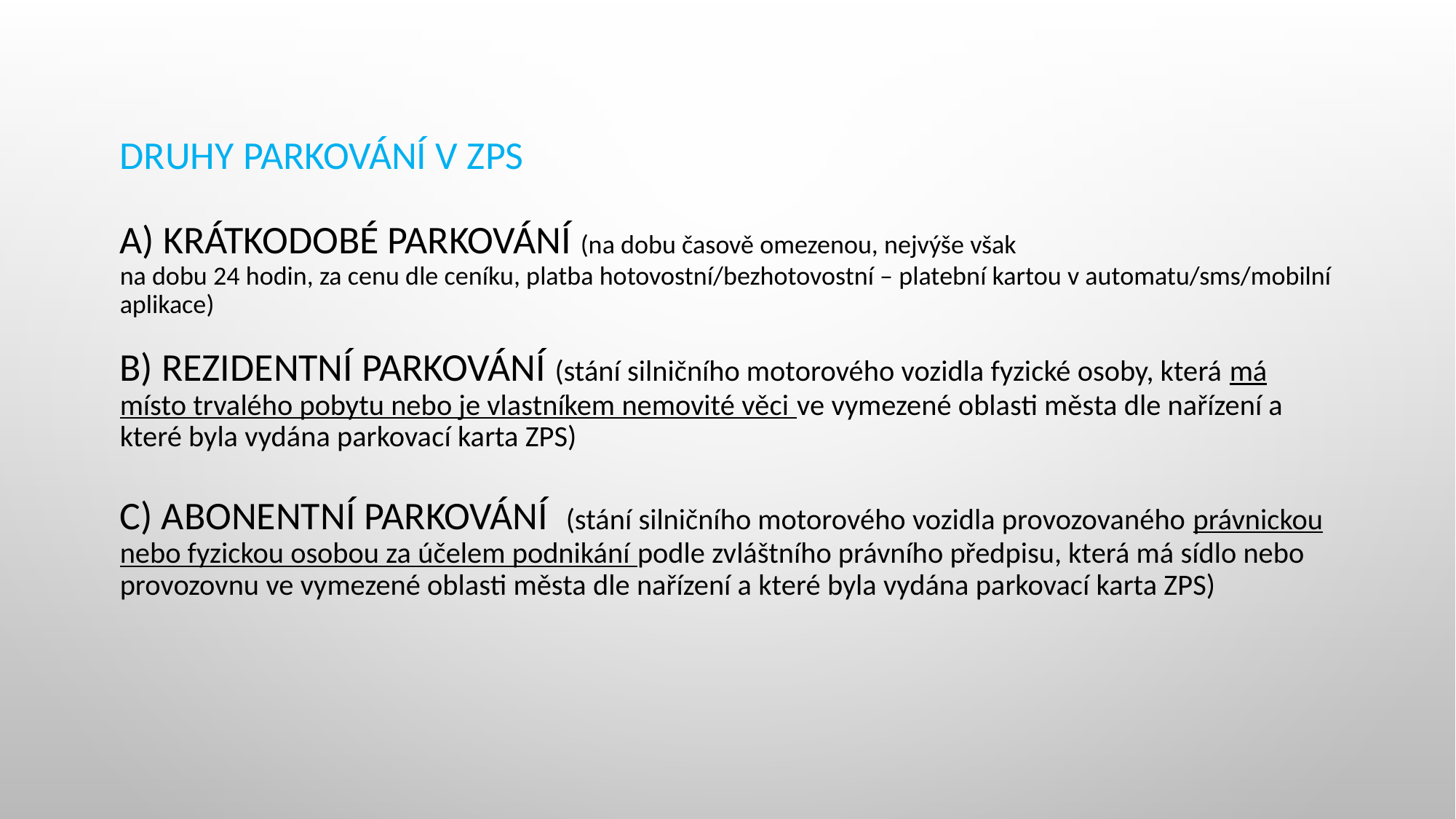

# Druhy parkování v ZPS a) Krátkodobé parkování (na dobu časově omezenou, nejvýše však na dobu 24 hodin, za cenu dle ceníku, platba hotovostní/bezhotovostní – platební kartou v automatu/sms/mobilní aplikace) b) Rezidentní parkování (stání silničního motorového vozidla fyzické osoby, která má místo trvalého pobytu nebo je vlastníkem nemovité věci ve vymezené oblasti města dle nařízení a které byla vydána parkovací karta ZPS) c) Abonentní parkování  (stání silničního motorového vozidla provozovaného právnickou nebo fyzickou osobou za účelem podnikání podle zvláštního právního předpisu, která má sídlo nebo provozovnu ve vymezené oblasti města dle nařízení a které byla vydána parkovací karta ZPS)